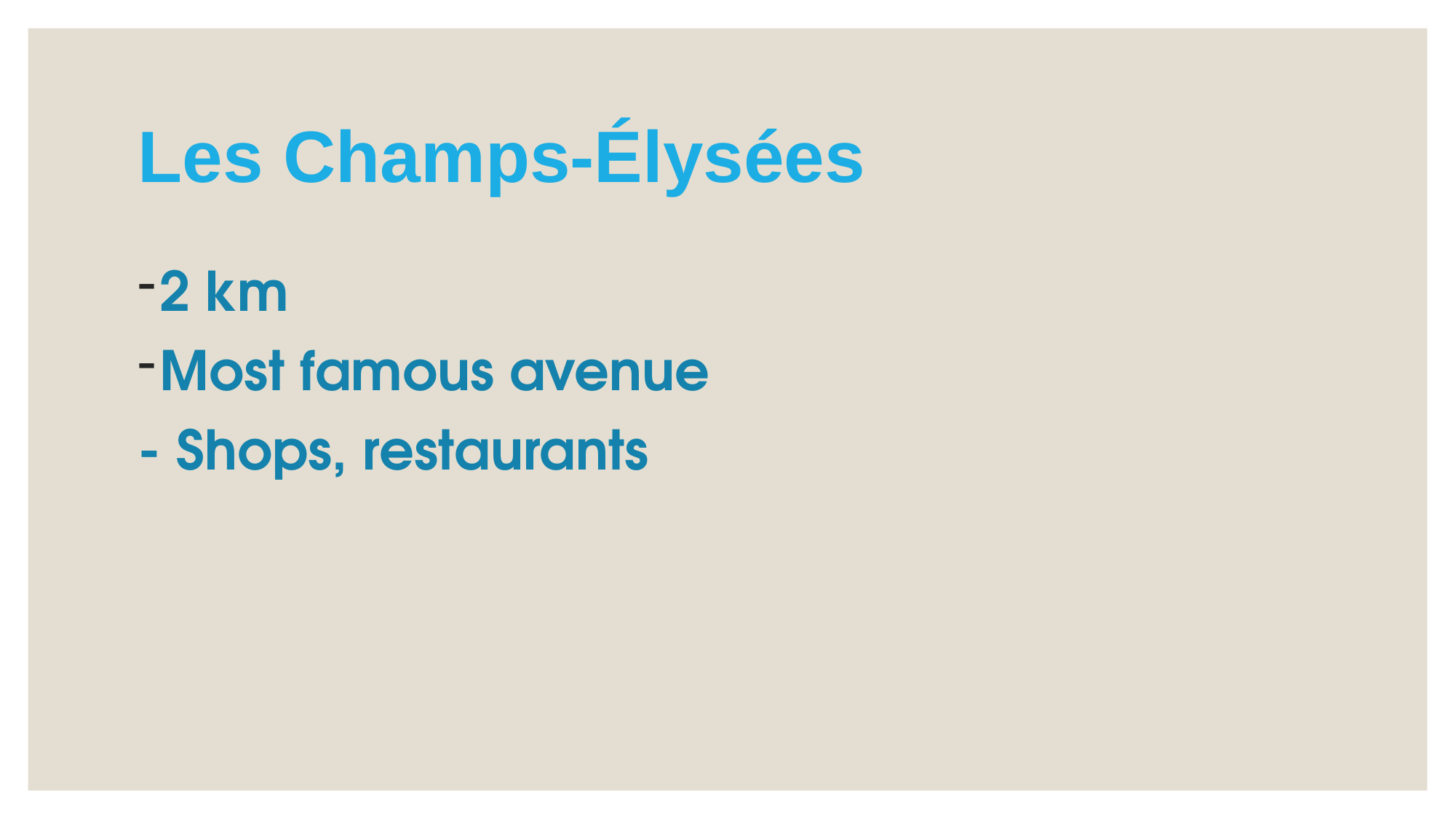

# Les Champs-Élysées
2 km
Most famous avenue
- Shops, restaurants